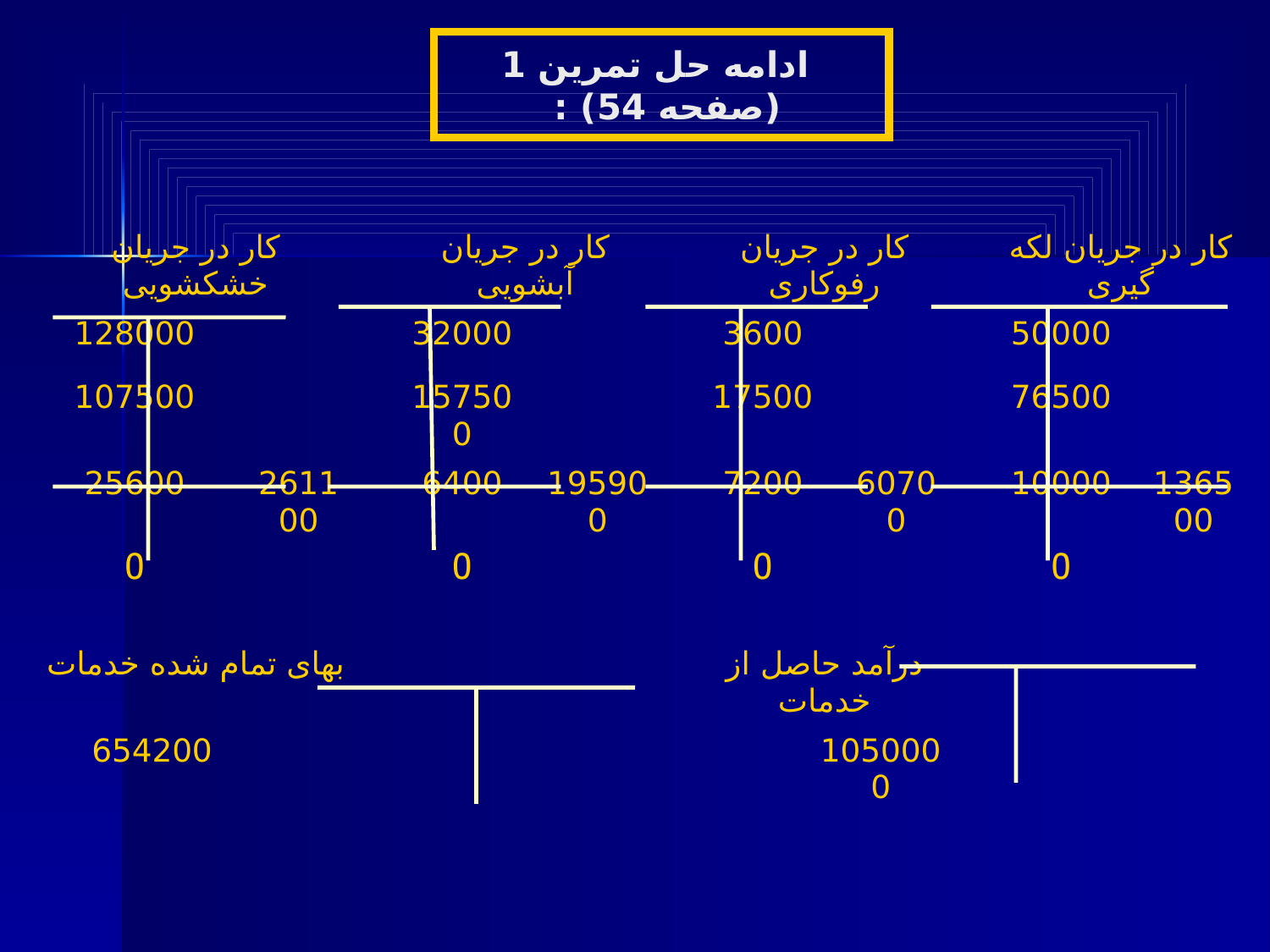

ادامه حل تمرین 1 (صفحه 54) :
| کار در جریان خشکشویی |  |  |  | کار در جریان آبشویی |  |  | کار در جریان رفوکاری |  |  |  | کار در جریان لکه گیری |  |
| --- | --- | --- | --- | --- | --- | --- | --- | --- | --- | --- | --- | --- |
| 128000 |  |  |  | 32000 |  |  | 3600 |  |  |  | 50000 |  |
| 107500 |  |  |  | 157500 |  |  | 17500 |  |  |  | 76500 |  |
| 25600 | 261100 |  |  | 6400 | 195900 |  | 7200 |  | 60700 |  | 10000 | 136500 |
| 0 |  |  |  | 0 |  |  | 0 |  |  |  | 0 |  |
|  |  |  |  |  |  |  |  |  |  |  |  |  |
| بهای تمام شده خدمات |  |  |  |  |  |  | درآمد حاصل از خدمات |  |  |  |  |  |
| 654200 |  |  |  |  |  |  |  | 1050000 |  |  |  |  |
|  |  |  |  |  |  |  |  |  |  |  |  |  |